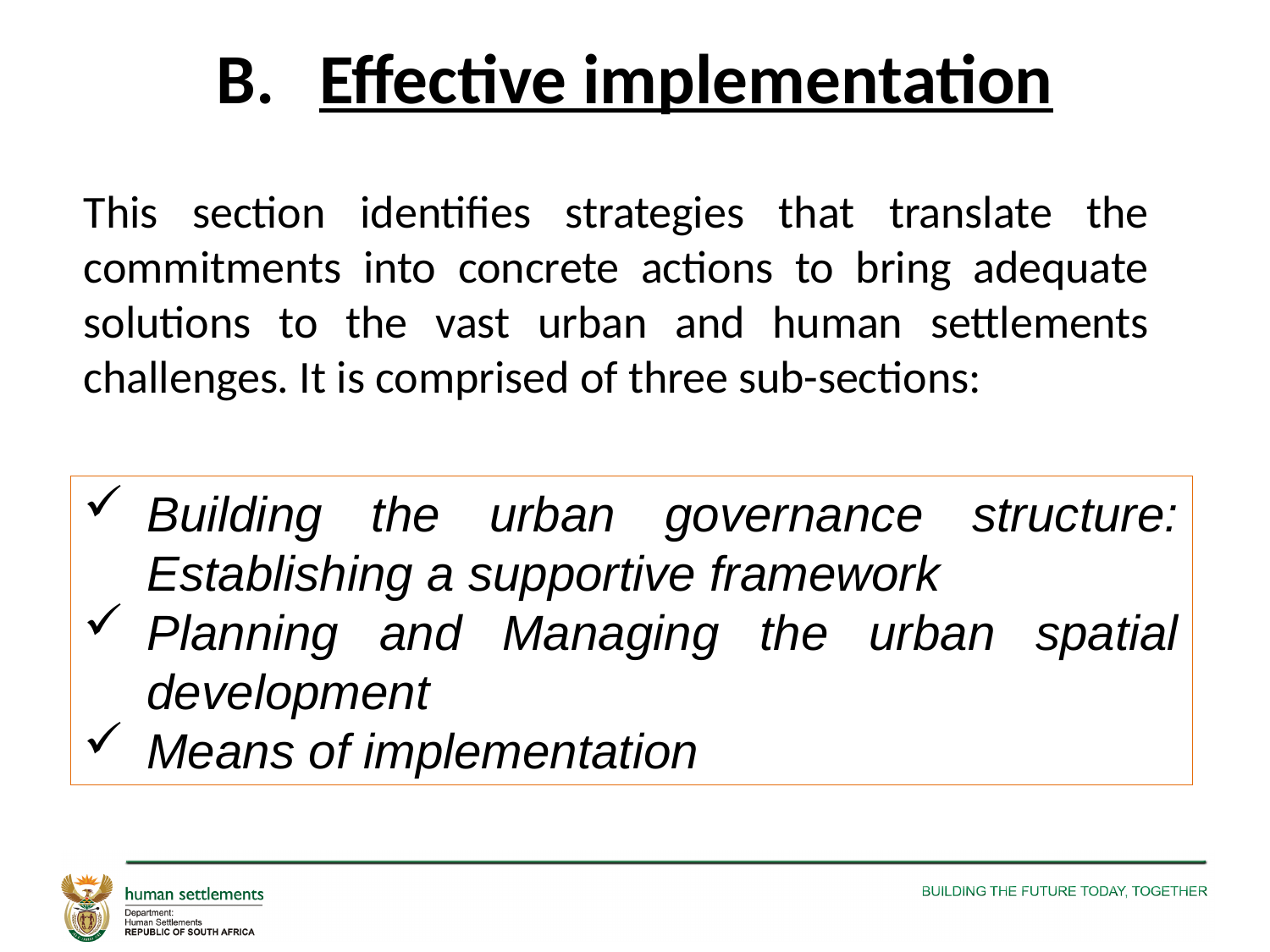

# Effective implementation
This section identifies strategies that translate the commitments into concrete actions to bring adequate solutions to the vast urban and human settlements challenges. It is comprised of three sub-sections:

Building the urban governance structure: Establishing a supportive framework
Planning and Managing the urban spatial development
Means of implementation